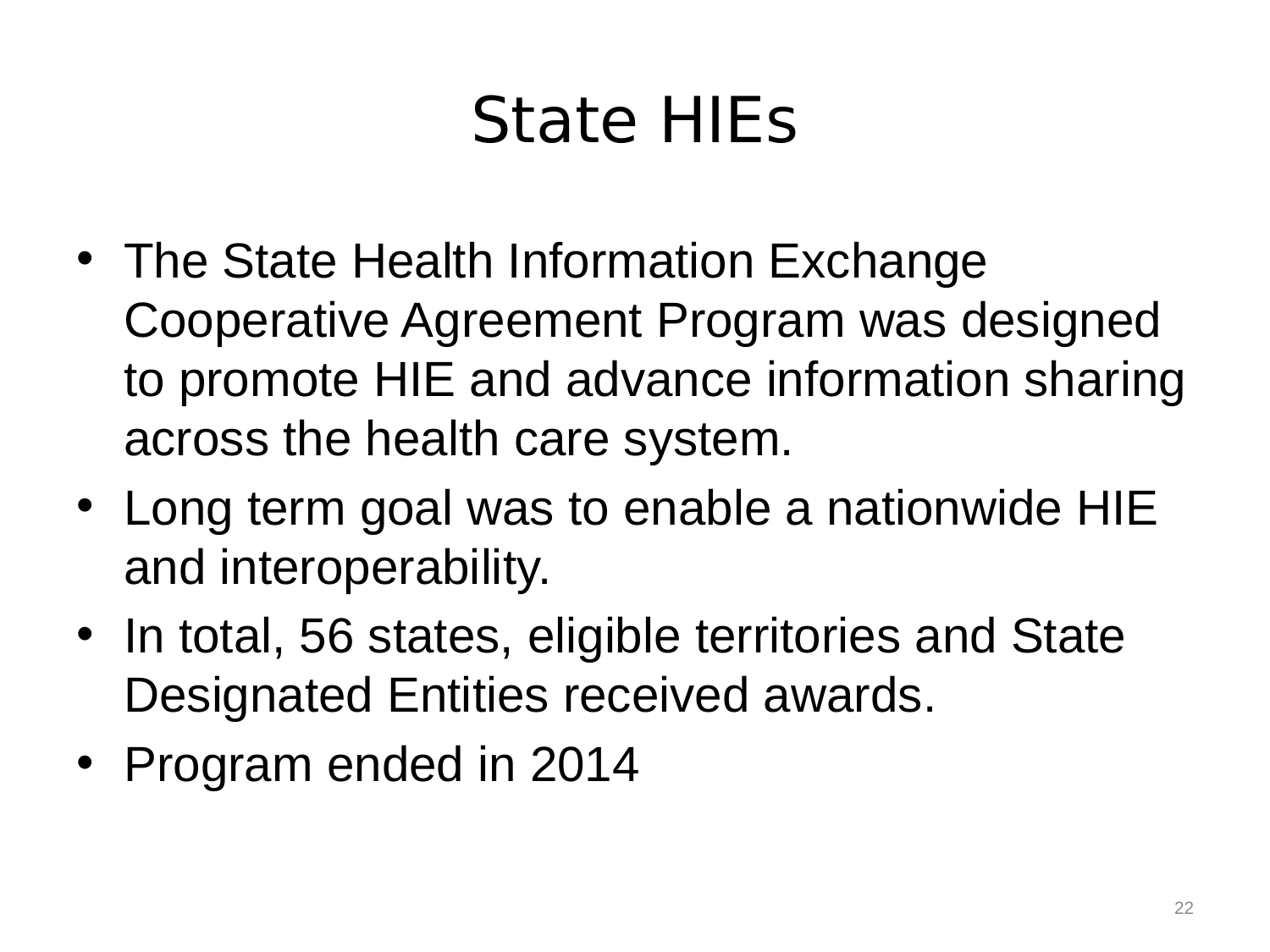

# State HIEs
The State Health Information Exchange Cooperative Agreement Program was designed to promote HIE and advance information sharing across the health care system.
Long term goal was to enable a nationwide HIE and interoperability.
In total, 56 states, eligible territories and State Designated Entities received awards.
Program ended in 2014

22